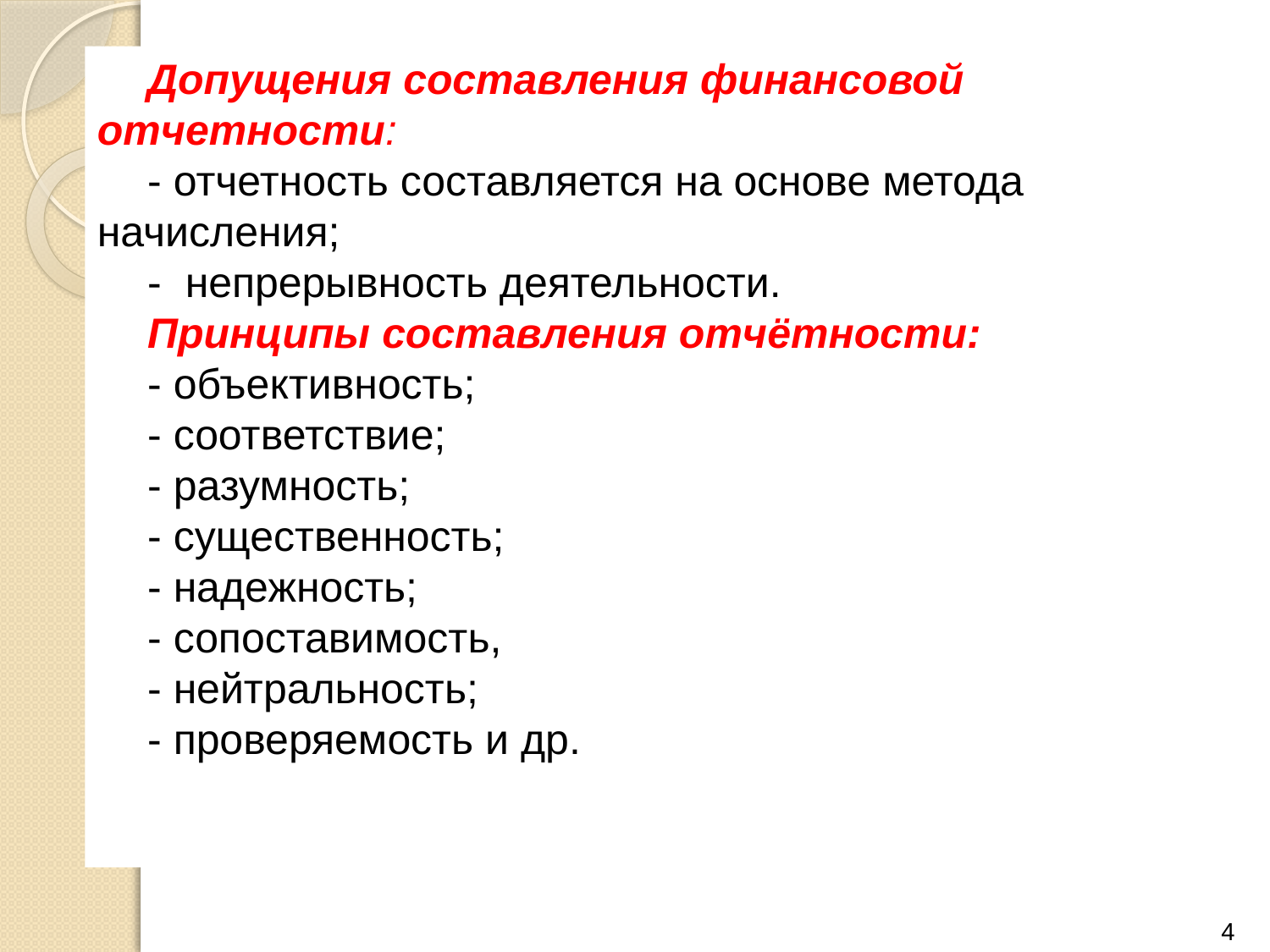

Допущения составления финансовой отчетности:
- отчетность составляется на основе метода начисления;
-  непрерывность деятельности.
Принципы составления отчётности:
- объективность;
- соответствие;
- разумность;
- существенность;
- надежность;
- сопоставимость,
- нейтральность;
- проверяемость и др.

4